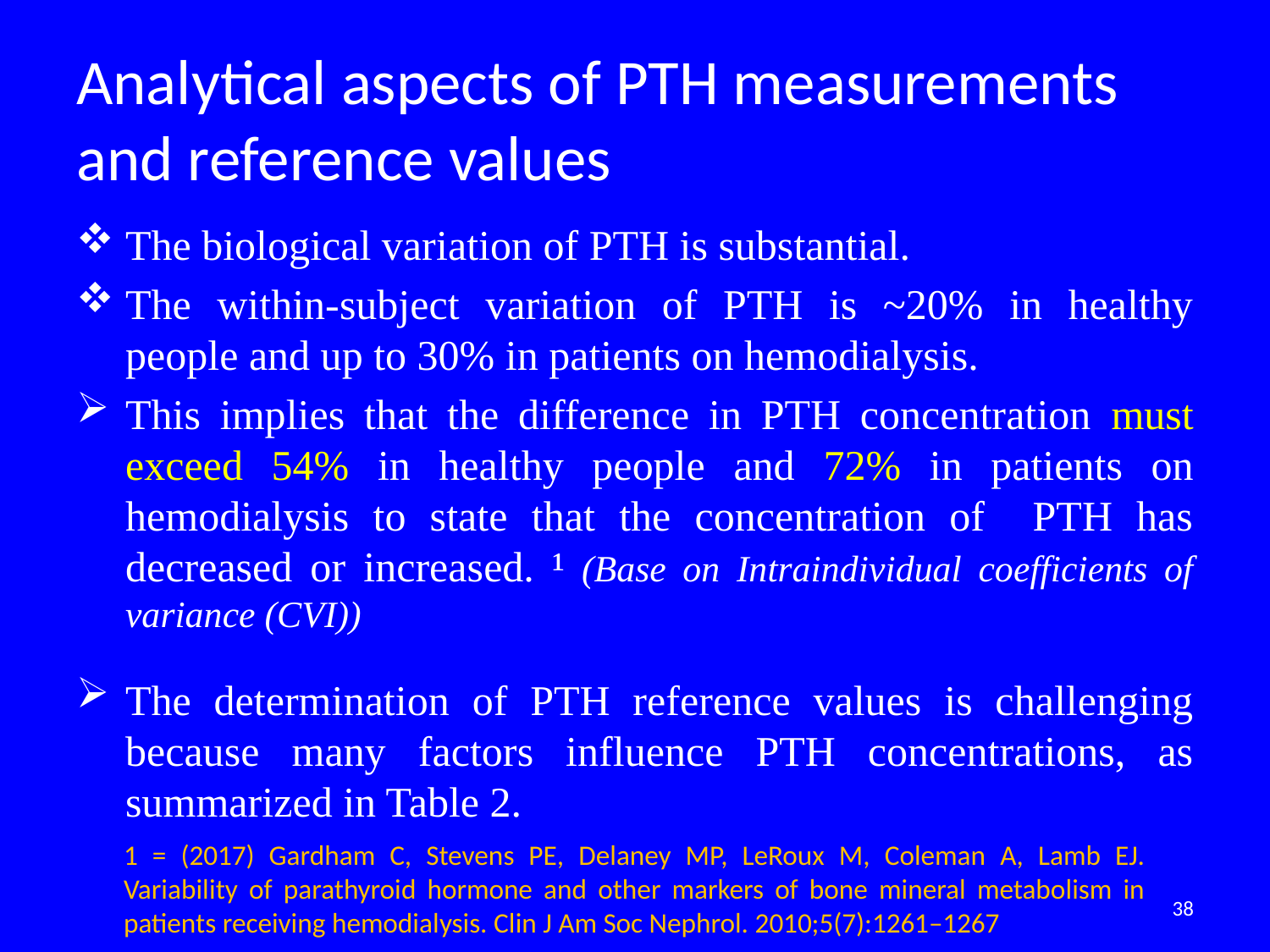

# Analytical aspects of PTH measurements and reference values
The biological variation of PTH is substantial.
The within-subject variation of PTH is ~20% in healthy
people and up to 30% in patients on hemodialysis.
This implies that the difference in PTH concentration must exceed 54% in healthy people and 72% in patients on hemodialysis to state that the concentration of  PTH has decreased or increased. ¹ (Base on Intraindividual coefficients of variance (CVI))

The determination of PTH reference values is challenging because many factors influence PTH concentrations, as summarized in Table 2.
1 = (2017) Gardham C, Stevens PE, Delaney MP, LeRoux M, Coleman A, Lamb EJ. Variability of parathyroid hormone and other markers of bone mineral metabolism in patients receiving hemodialysis. Clin J Am Soc Nephrol. 2010;5(7):1261–1267
38